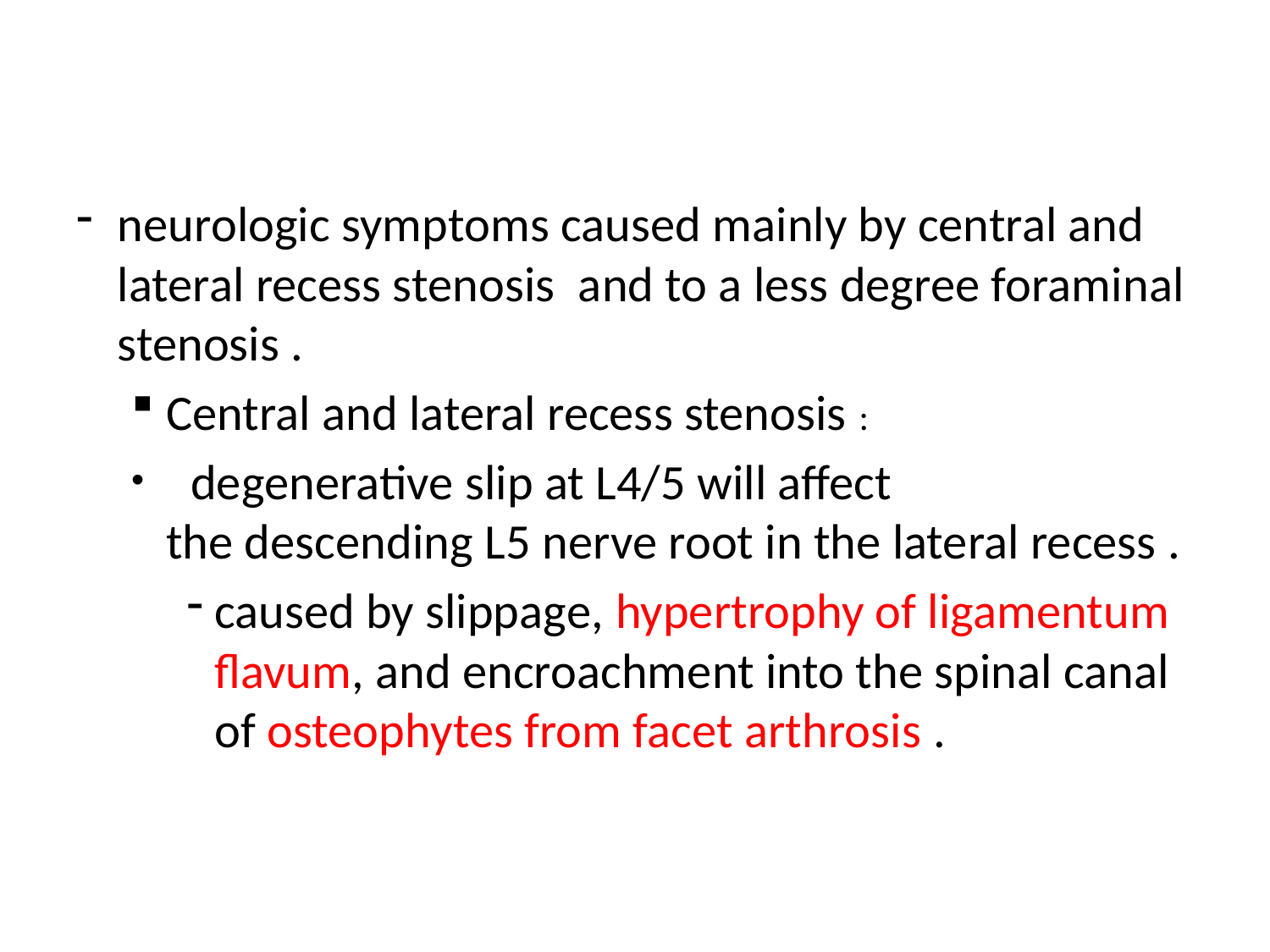

neurologic symptoms caused mainly by central and lateral recess stenosis  and to a less degree foraminal stenosis .
Central and lateral recess stenosis :
   degenerative slip at L4/5 will affect the descending L5 nerve root in the lateral recess .
caused by slippage, hypertrophy of ligamentum flavum, and encroachment into the spinal canal of osteophytes from facet arthrosis .